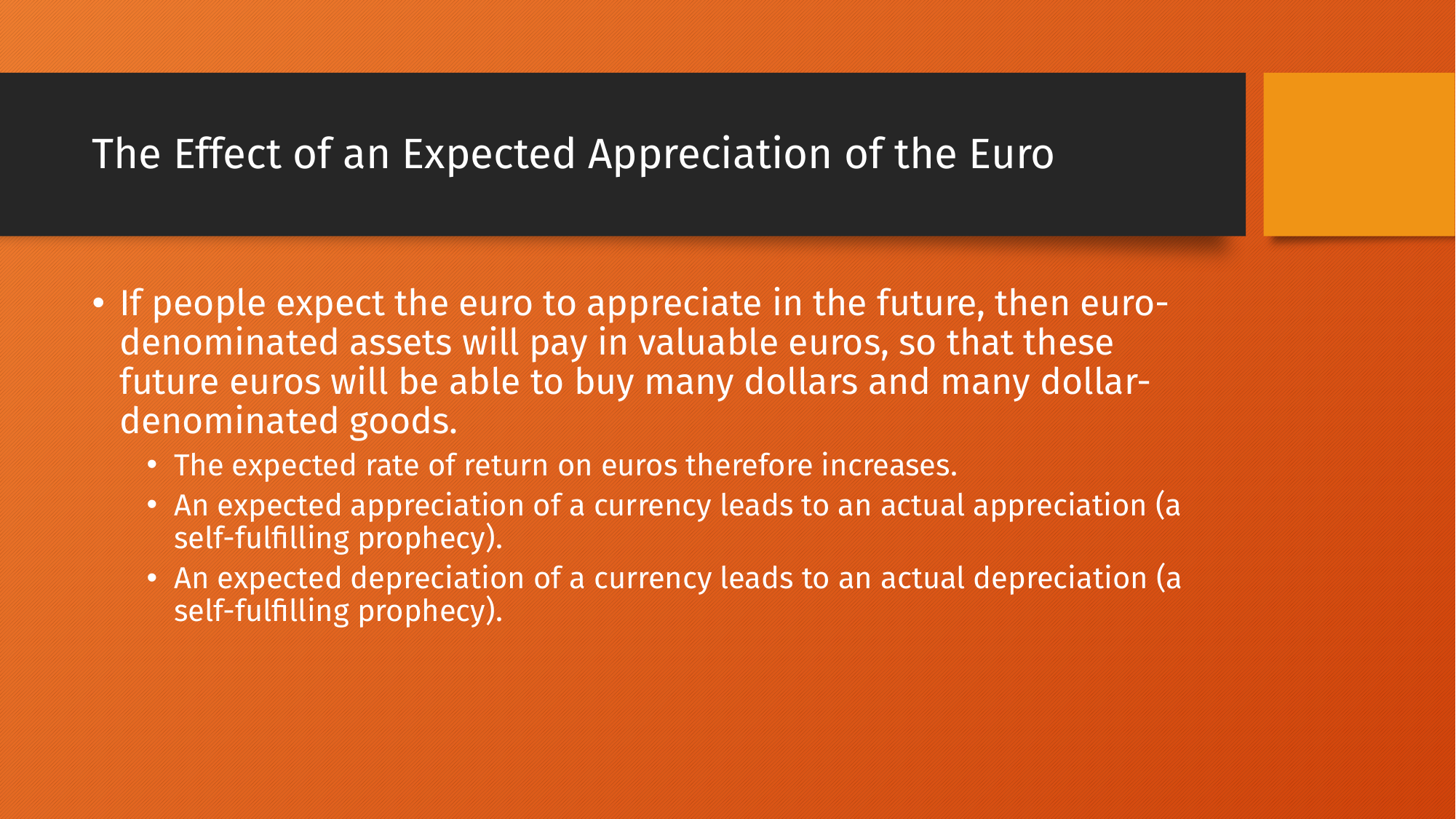

# The Effect of an Expected Appreciation of the Euro
If people expect the euro to appreciate in the future, then euro-denominated assets will pay in valuable euros, so that these future euros will be able to buy many dollars and many dollar-denominated goods.
The expected rate of return on euros therefore increases.
An expected appreciation of a currency leads to an actual appreciation (a self-fulfilling prophecy).
An expected depreciation of a currency leads to an actual depreciation (a self-fulfilling prophecy).